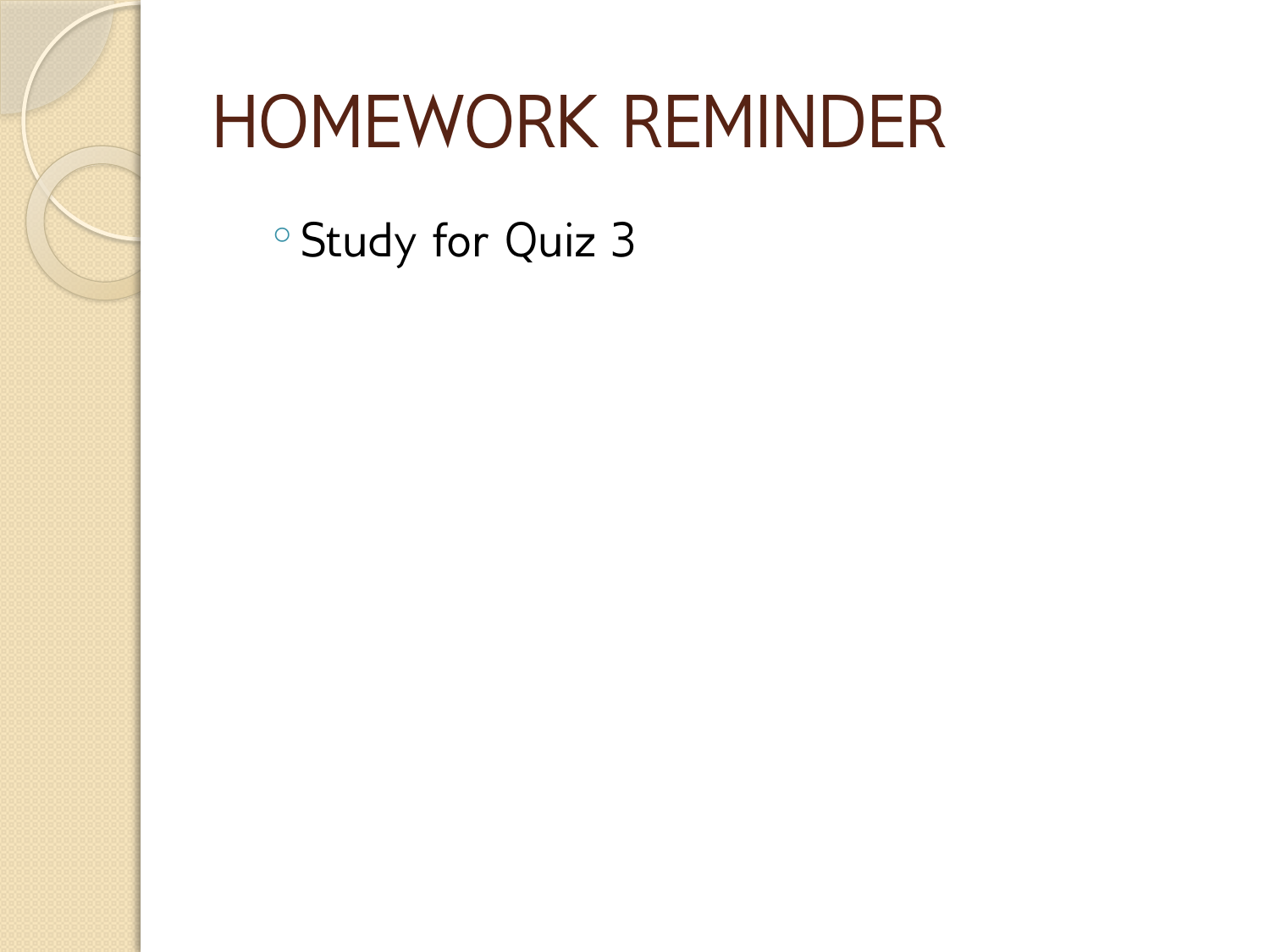

# HOMEWORK REMINDER
Study for Quiz 3